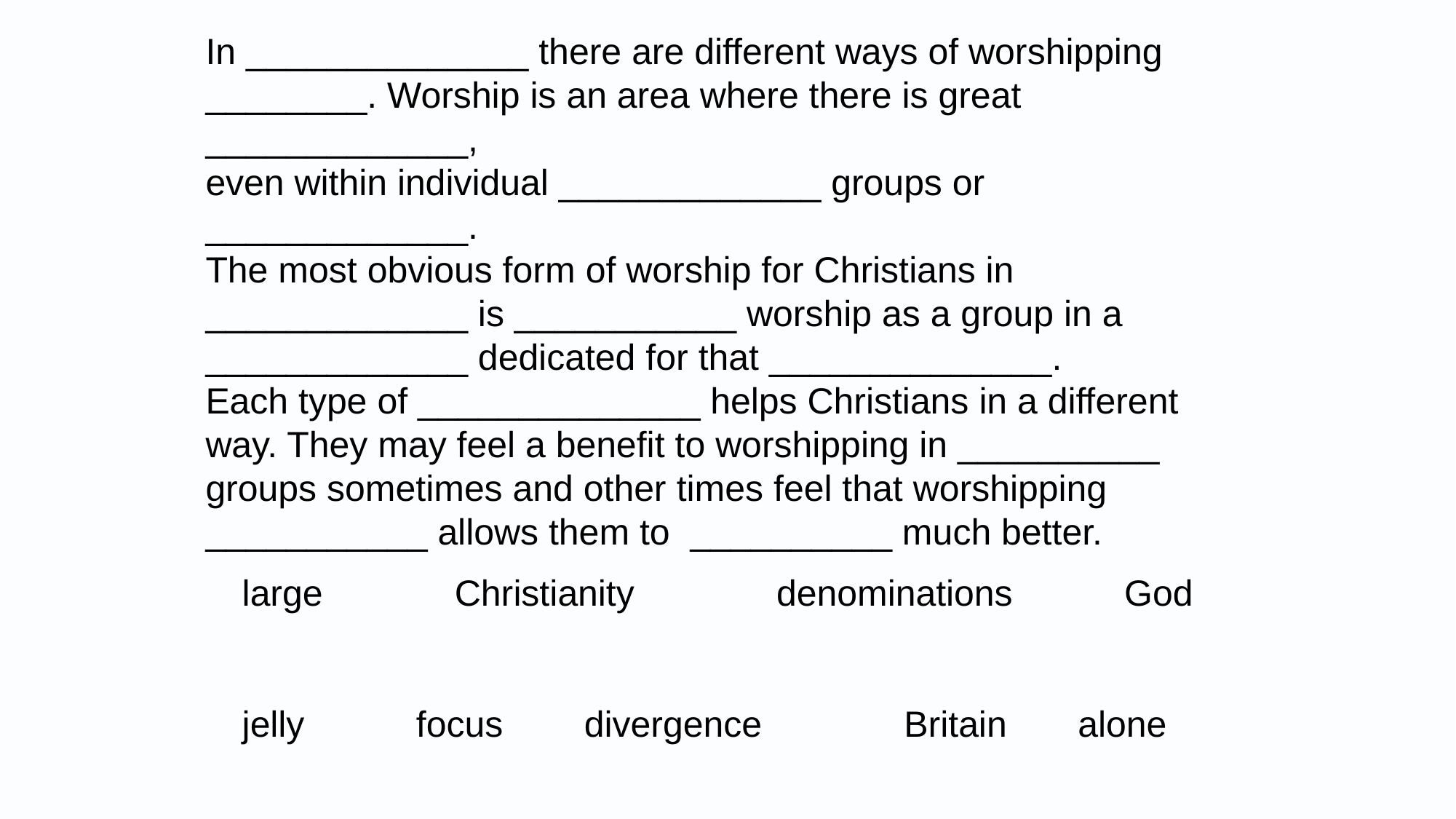

In ______________ there are different ways of worshipping ________. Worship is an area where there is great _____________,
even within individual _____________ groups or _____________.
The most obvious form of worship for Christians in _____________ is ___________ worship as a group in a _____________ dedicated for that ______________.
Each type of ______________ helps Christians in a different way. They may feel a benefit to worshipping in __________ groups sometimes and other times feel that worshipping ___________ allows them to  __________ much better.

large             Christianity              denominations           God

jelly           focus        divergence              Britain       alone

weekly                            purpose                        building